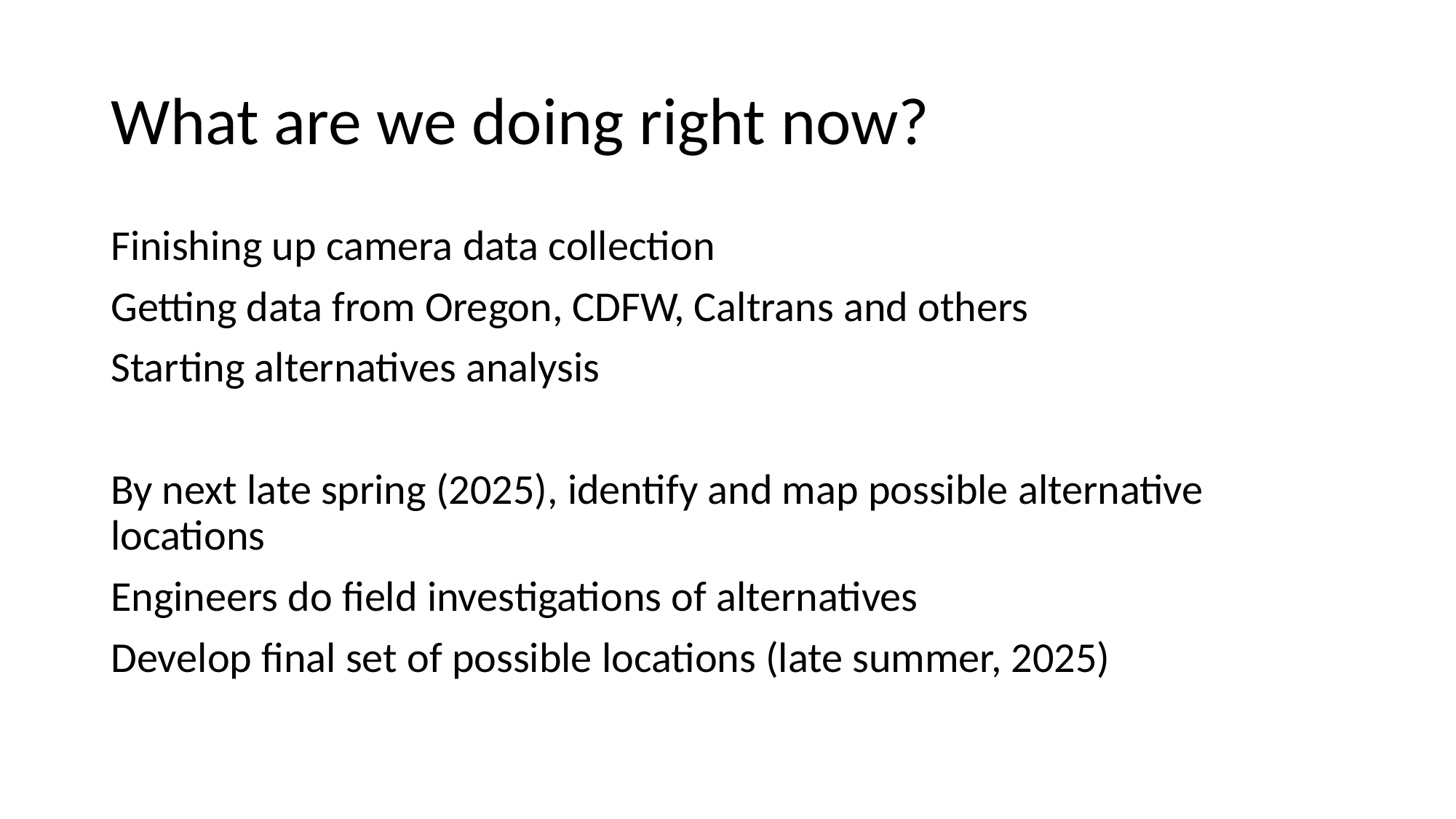

# What are we doing right now?
Finishing up camera data collection
Getting data from Oregon, CDFW, Caltrans and others
Starting alternatives analysis

By next late spring (2025), identify and map possible alternative locations
Engineers do field investigations of alternatives
Develop final set of possible locations (late summer, 2025)